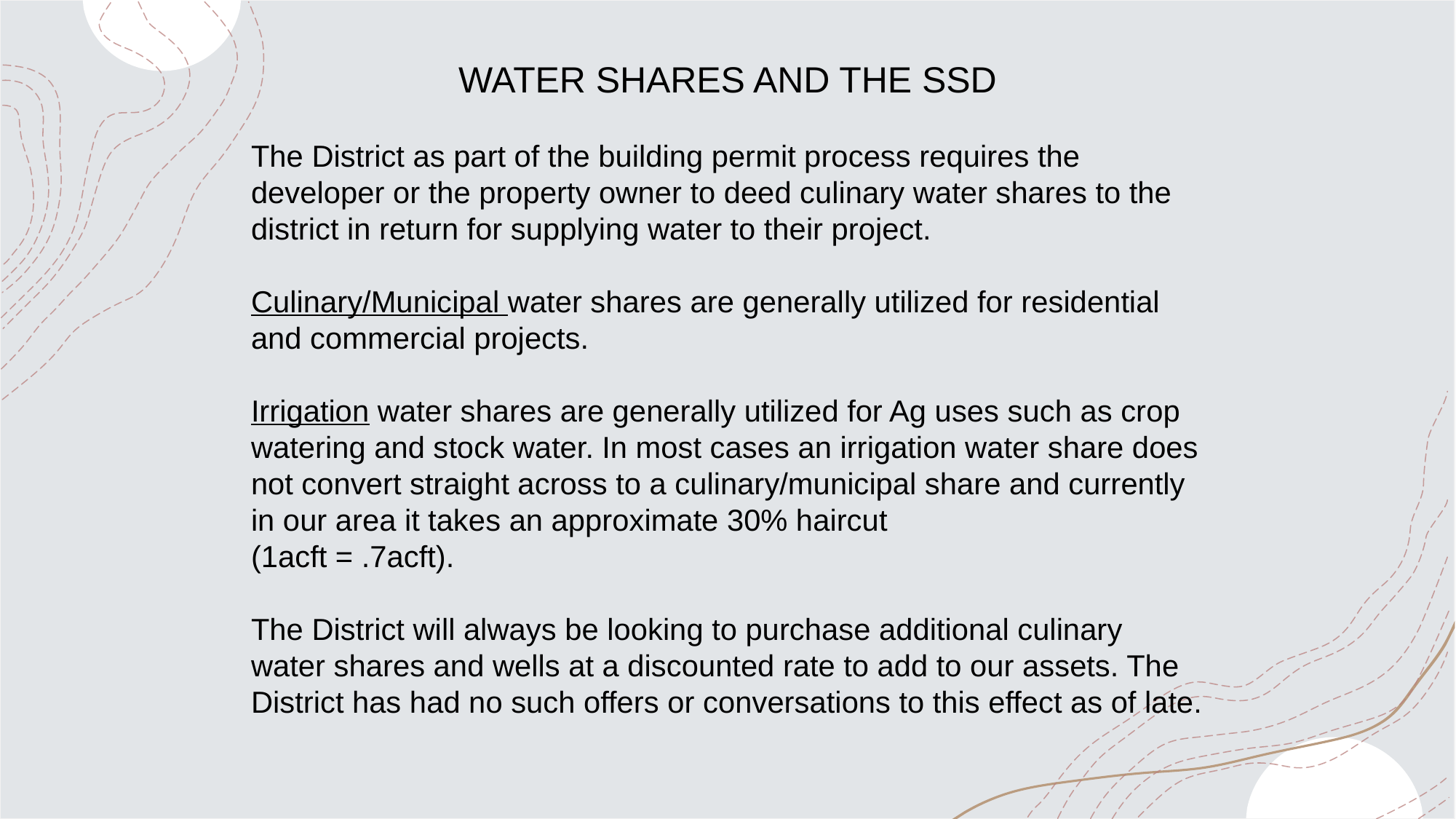

WATER SHARES AND THE SSD

The District as part of the building permit process requires the developer or the property owner to deed culinary water shares to the district in return for supplying water to their project.

Culinary/Municipal water shares are generally utilized for residential and commercial projects.

Irrigation water shares are generally utilized for Ag uses such as crop watering and stock water. In most cases an irrigation water share does not convert straight across to a culinary/municipal share and currently in our area it takes an approximate 30% haircut
(1acft = .7acft).

The District will always be looking to purchase additional culinary water shares and wells at a discounted rate to add to our assets. The District has had no such offers or conversations to this effect as of late.